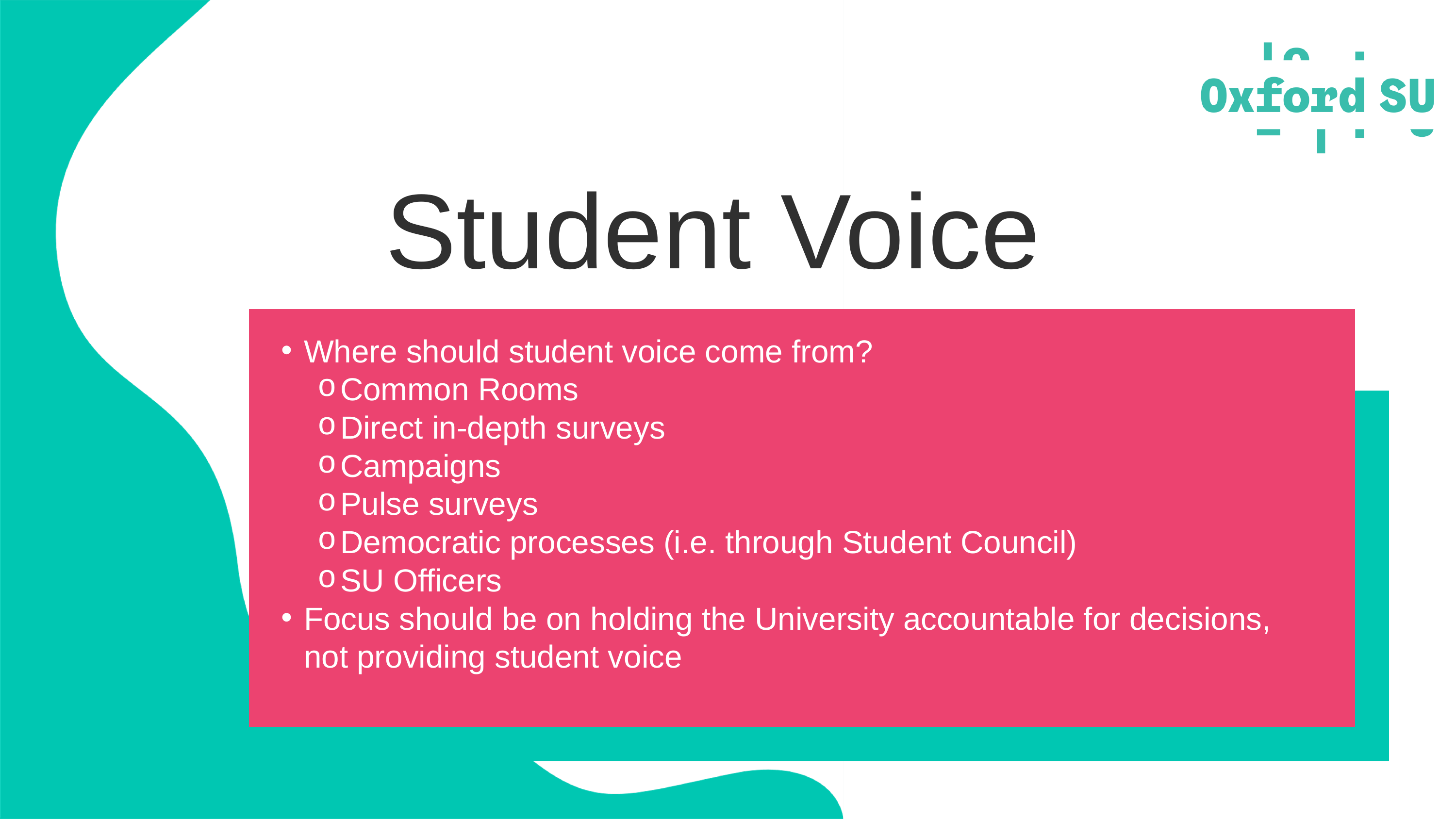

Student Voice

Where should student voice come from?
Common Rooms
Direct in-depth surveys
Campaigns
Pulse surveys
Democratic processes (i.e. through Student Council)
SU Officers
Focus should be on holding the University accountable for decisions, not providing student voice